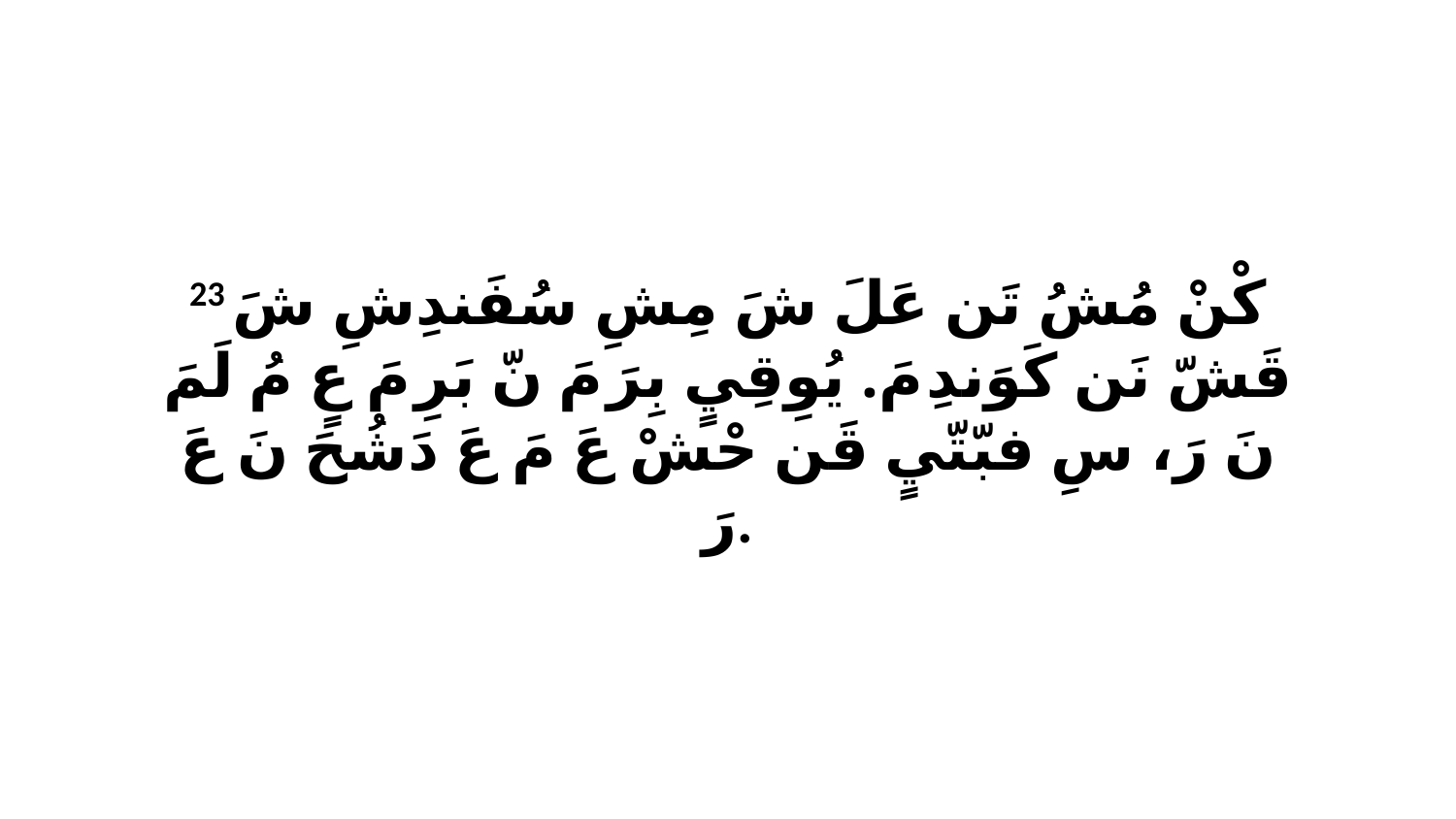

23 كْنْ مُشُ تَن عَلَ شَ مِشِ سُفَندِشِ شَ قَشّ نَن كَوَندِ مَ. يُوِقِيٍ بِرَ مَ نّ بَرِ مَ عٍ مُ لَمَ نَ رَ، سِ فبّتّيٍ قَن حْشْ عَ مَ عَ دَشُحَ نَ عَ رَ.